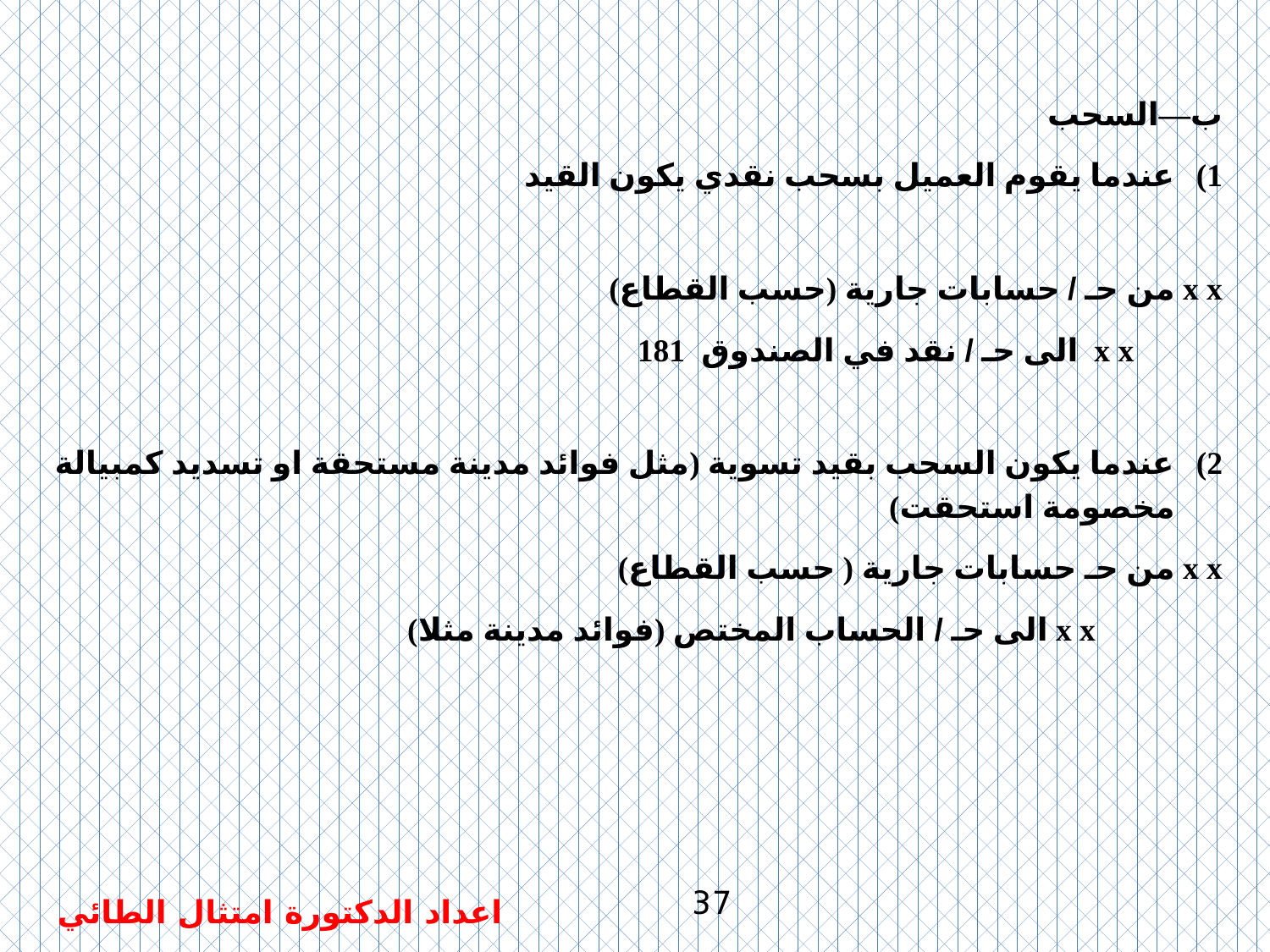

ب—السحب
عندما يقوم العميل بسحب نقدي يكون القيد

x x من حـ / حسابات جارية (حسب القطاع)
           x x  الى حـ / نقد في الصندوق  181

عندما يكون السحب بقيد تسوية (مثل فوائد مدينة مستحقة او تسديد كمبيالة مخصومة استحقت)
	x x من حـ حسابات جارية ( حسب القطاع)
		x x الى حـ / الحساب المختص (فوائد مدينة مثلا)

37
اعداد الدكتورة امتثال الطائي